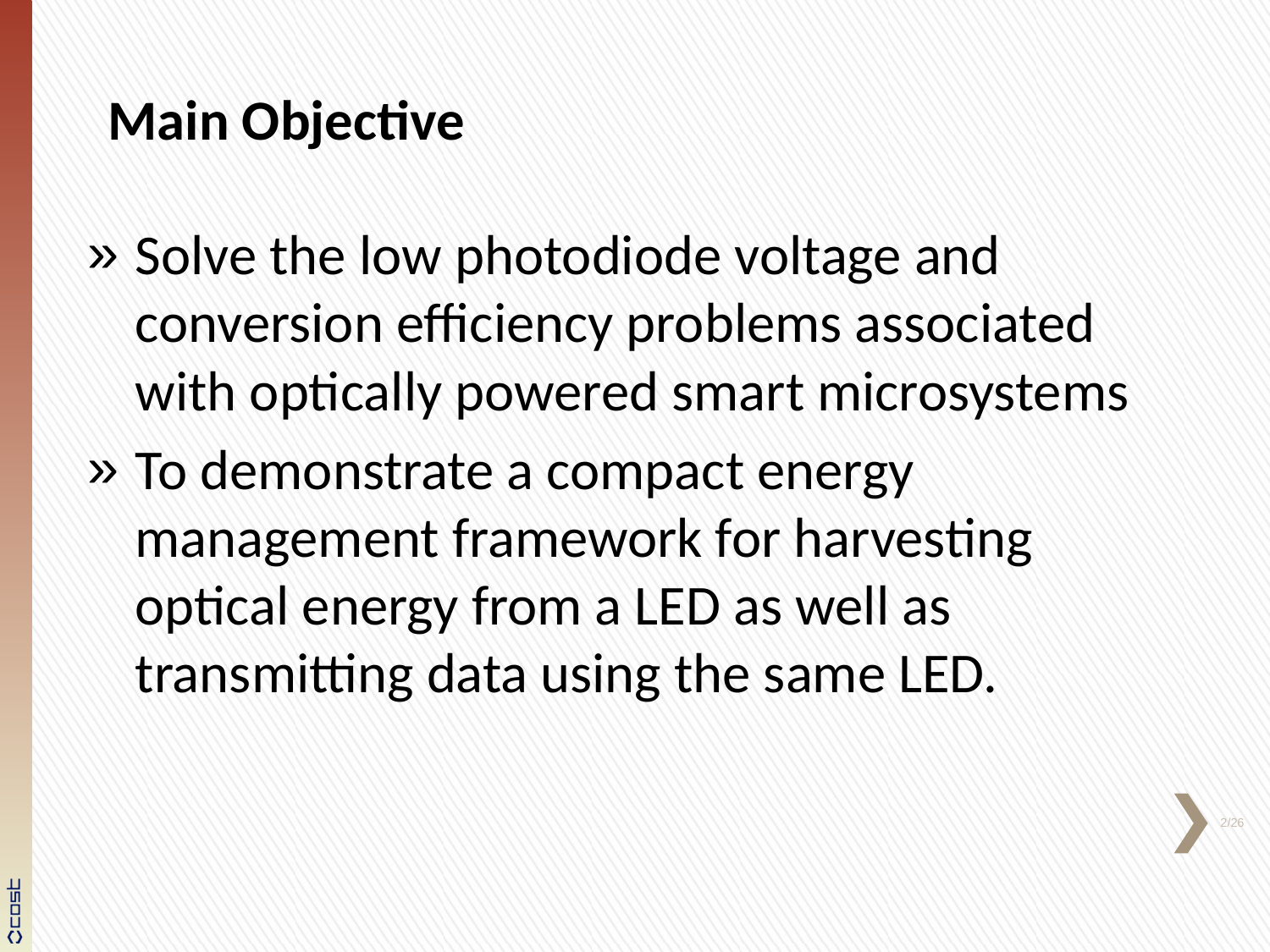

# Main Objective
Solve the low photodiode voltage and conversion efficiency problems associated with optically powered smart microsystems
To demonstrate a compact energy management framework for harvesting optical energy from a LED as well as transmitting data using the same LED.

2